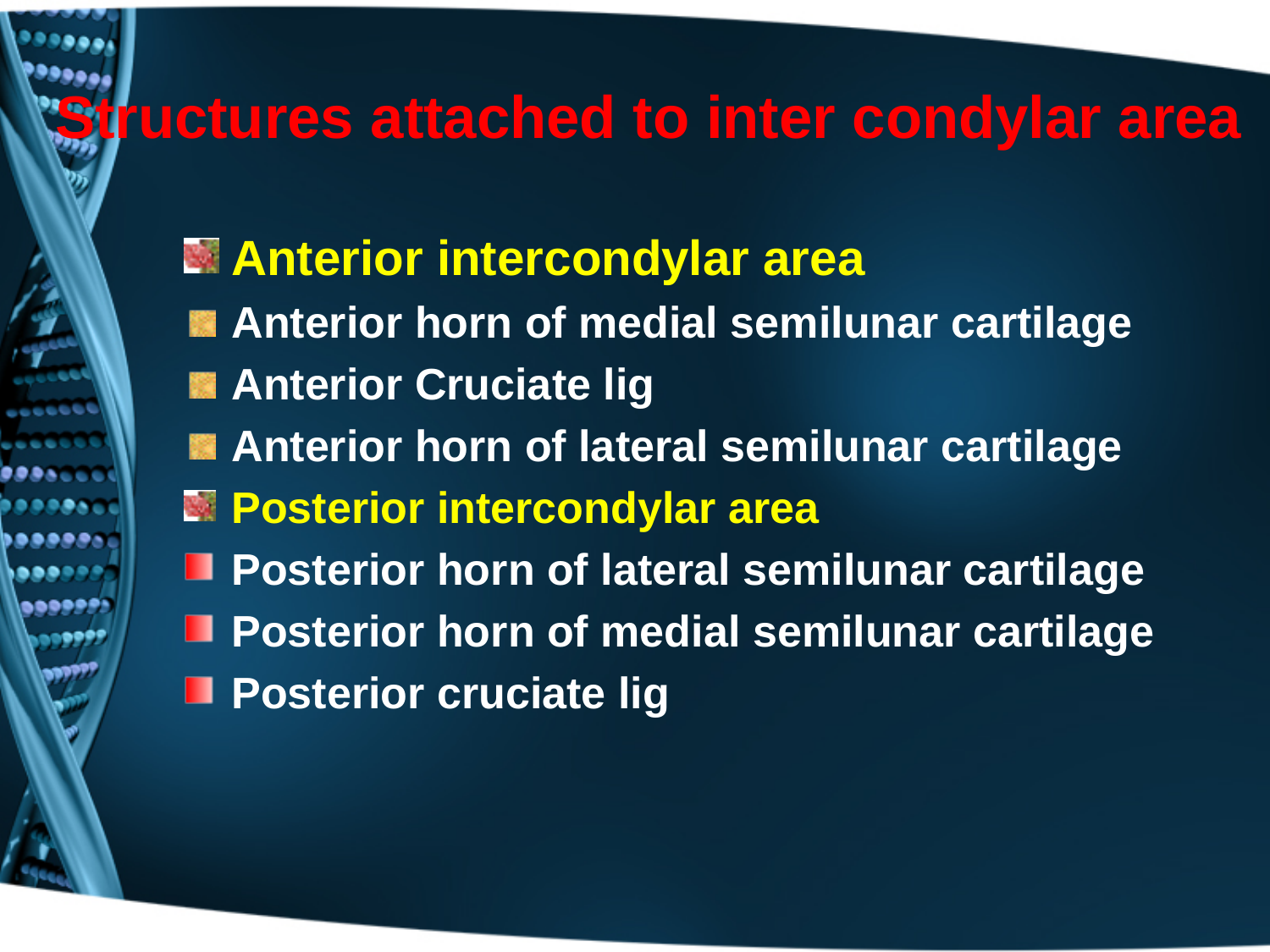

# Structures attached to inter condylar area
Anterior intercondylar area
Anterior horn of medial semilunar cartilage
Anterior Cruciate lig
Anterior horn of lateral semilunar cartilage
Posterior intercondylar area
Posterior horn of lateral semilunar cartilage
Posterior horn of medial semilunar cartilage
Posterior cruciate lig